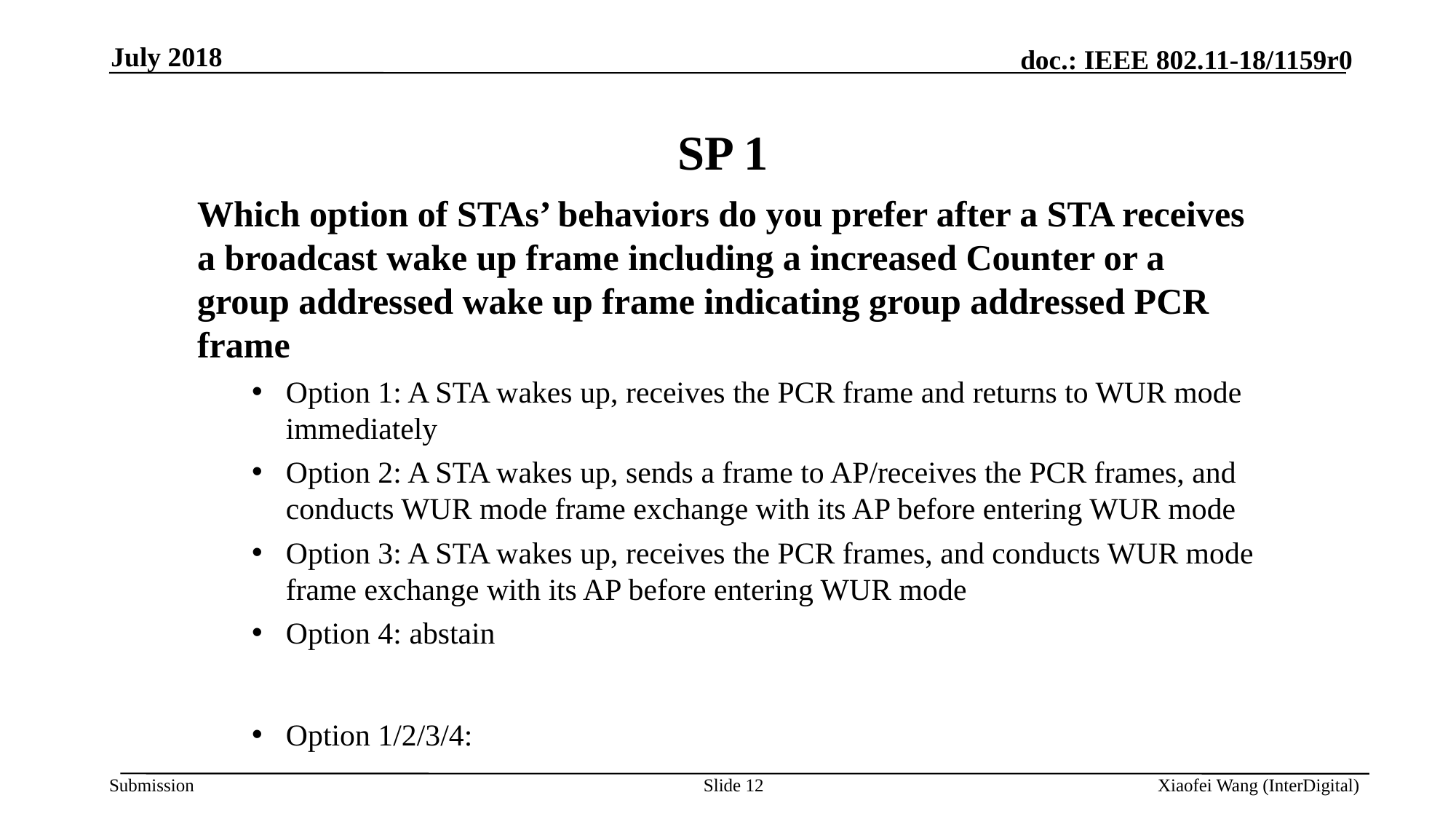

July 2018
# SP 1
Which option of STAs’ behaviors do you prefer after a STA receives a broadcast wake up frame including a increased Counter or a group addressed wake up frame indicating group addressed PCR frame
Option 1: A STA wakes up, receives the PCR frame and returns to WUR mode immediately
Option 2: A STA wakes up, sends a frame to AP/receives the PCR frames, and conducts WUR mode frame exchange with its AP before entering WUR mode
Option 3: A STA wakes up, receives the PCR frames, and conducts WUR mode frame exchange with its AP before entering WUR mode
Option 4: abstain

Option 1/2/3/4:
Slide 12
Xiaofei Wang (InterDigital)